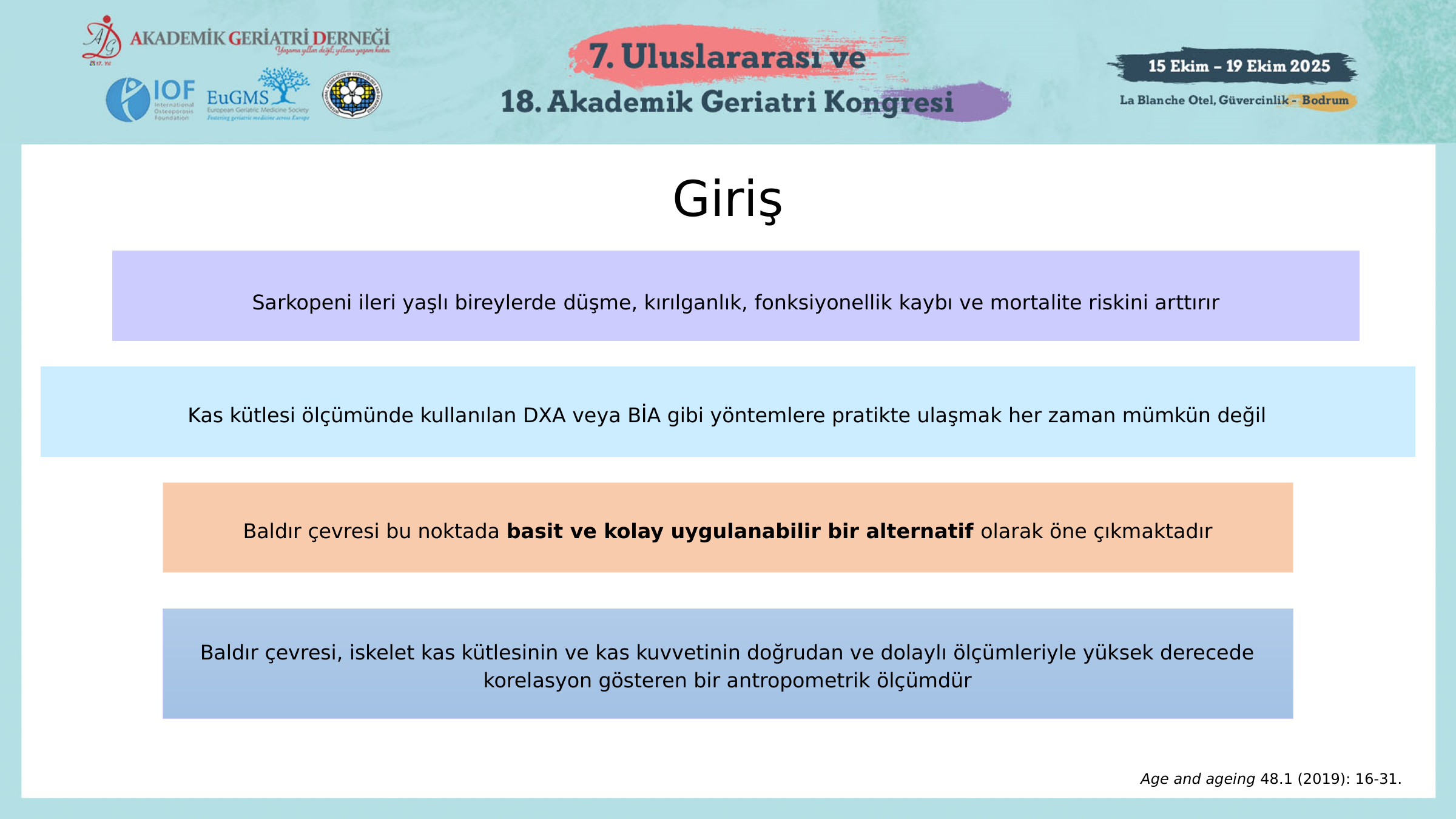

Giriş
Sarkopeni ileri yaşlı bireylerde düşme, kırılganlık, fonksiyonellik kaybı ve mortalite riskini arttırır
Kas kütlesi ölçümünde kullanılan DXA veya BİA gibi yöntemlere pratikte ulaşmak her zaman mümkün değil
Baldır çevresi bu noktada basit ve kolay uygulanabilir bir alternatif olarak öne çıkmaktadır
Baldır çevresi, iskelet kas kütlesinin ve kas kuvvetinin doğrudan ve dolaylı ölçümleriyle yüksek derecede korelasyon gösteren bir antropometrik ölçümdür
Age and ageing 48.1 (2019): 16-31.